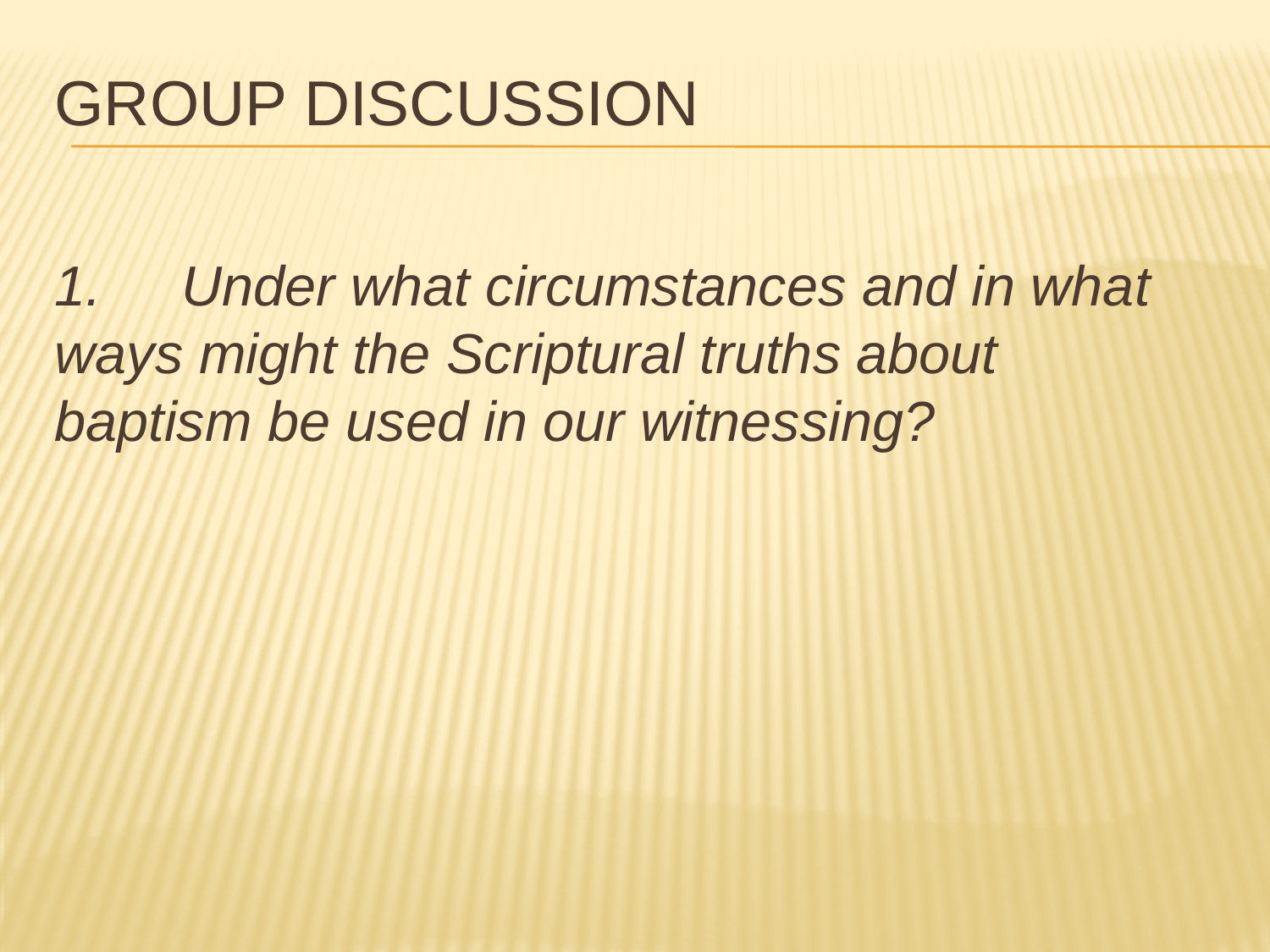

# Group discussion
1.	Under what circumstances and in what 	ways might the Scriptural truths about 	baptism be used in our witnessing?